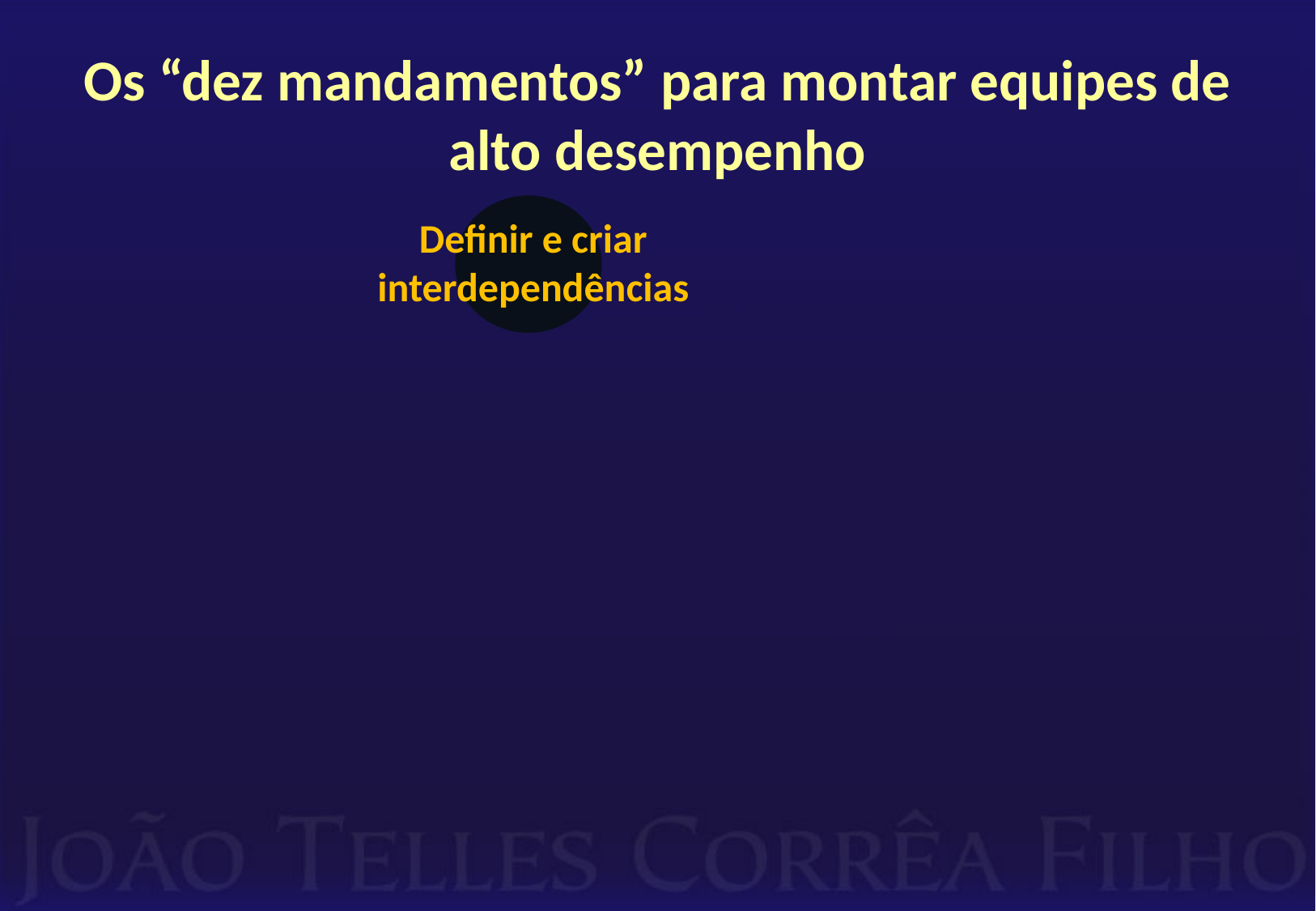

# Os “dez mandamentos” para montar equipes de alto desempenho

Definir e criar interdependências